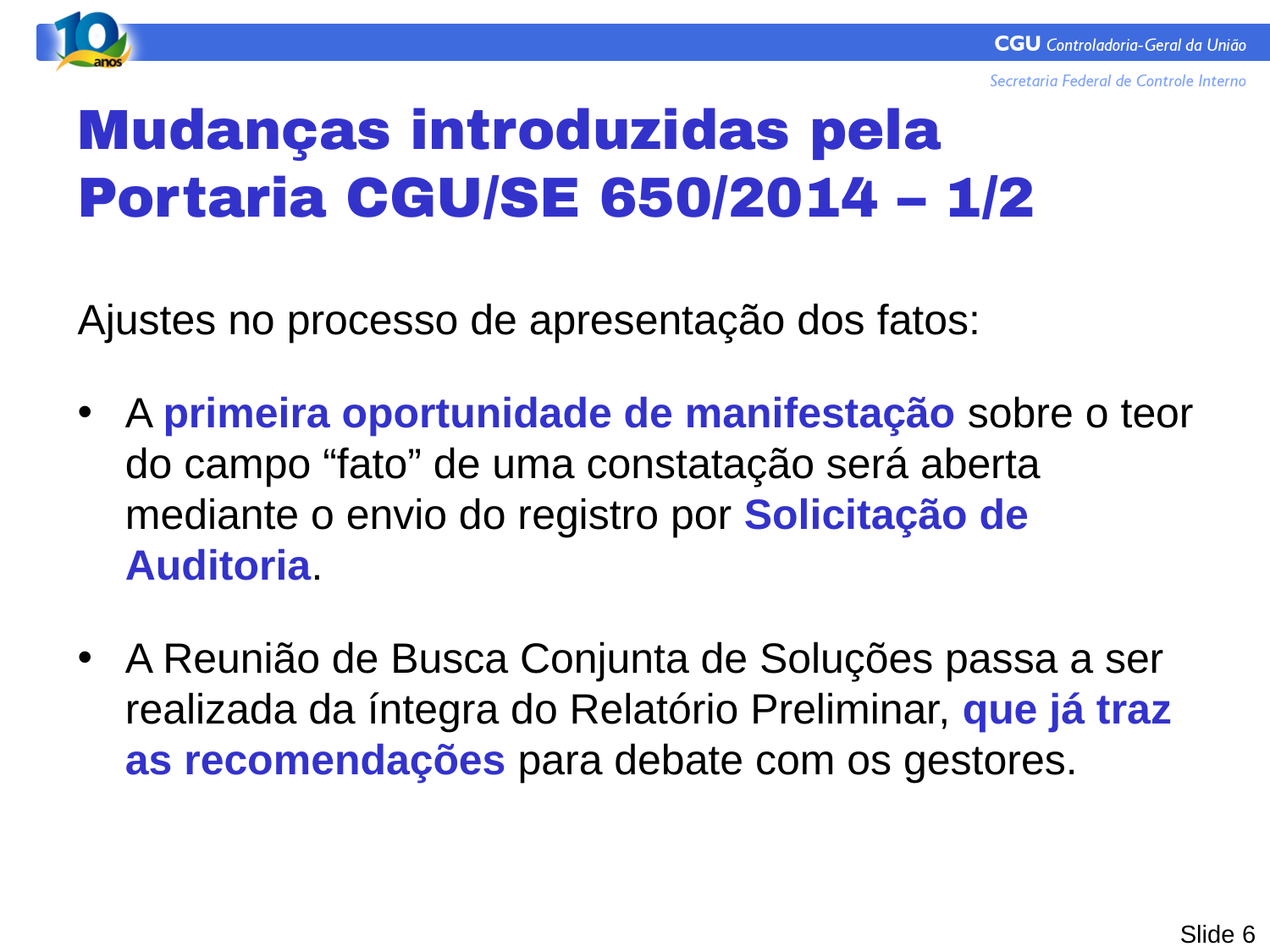

Mudanças introduzidas pela
Portaria CGU/SE 650/2014 – 1/2
Ajustes no processo de apresentação dos fatos:
A primeira oportunidade de manifestação sobre o teor do campo “fato” de uma constatação será aberta mediante o envio do registro por Solicitação de Auditoria.
A Reunião de Busca Conjunta de Soluções passa a ser realizada da íntegra do Relatório Preliminar, que já traz as recomendações para debate com os gestores.